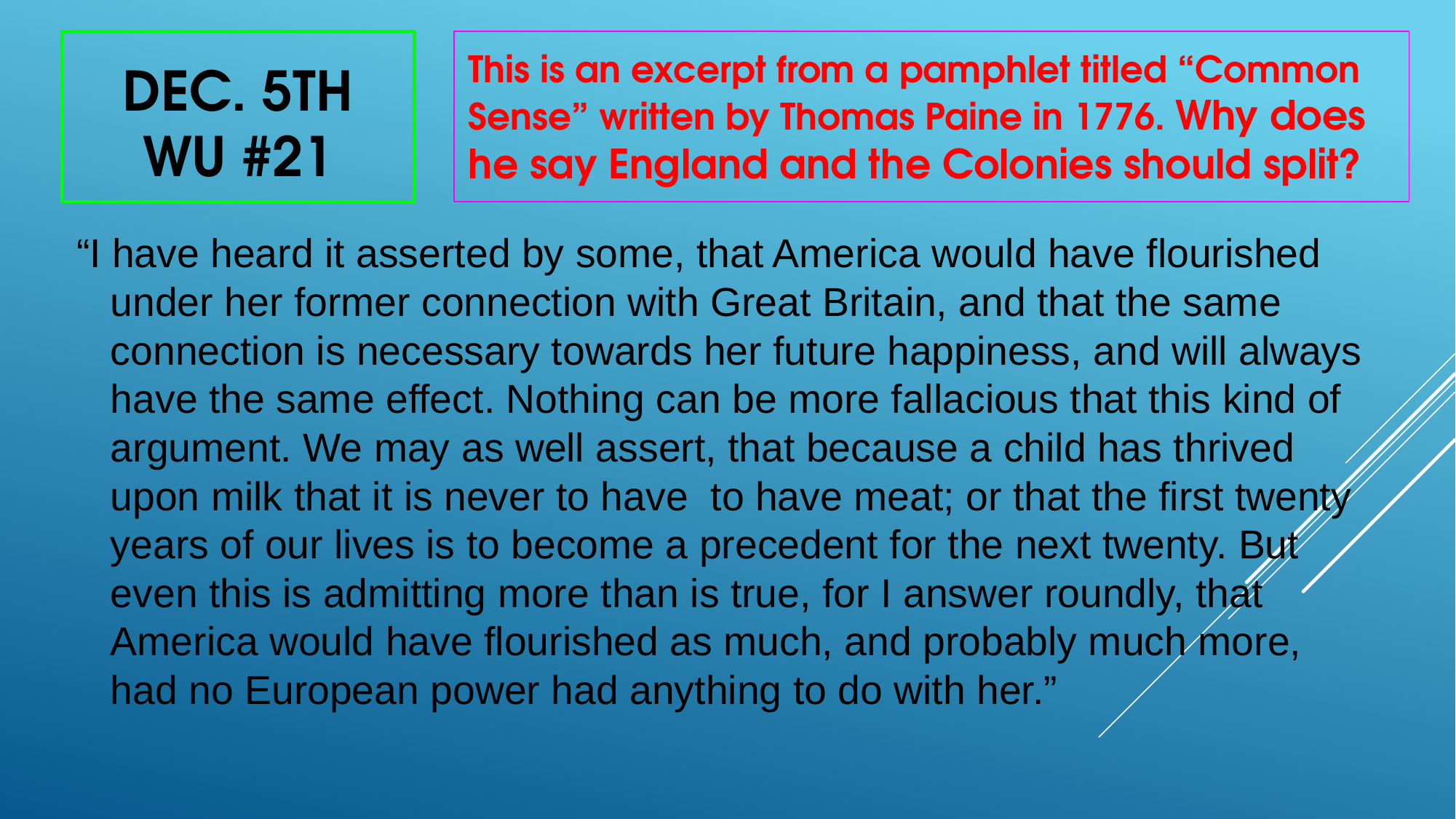

This is an excerpt from a pamphlet titled “Common Sense” written by Thomas Paine in 1776. Why does he say England and the Colonies should split?
# Dec. 5th WU #21
“I have heard it asserted by some, that America would have flourished under her former connection with Great Britain, and that the same connection is necessary towards her future happiness, and will always have the same effect. Nothing can be more fallacious that this kind of argument. We may as well assert, that because a child has thrived upon milk that it is never to have  to have meat; or that the first twenty years of our lives is to become a precedent for the next twenty. But even this is admitting more than is true, for I answer roundly, that America would have flourished as much, and probably much more, had no European power had anything to do with her.”